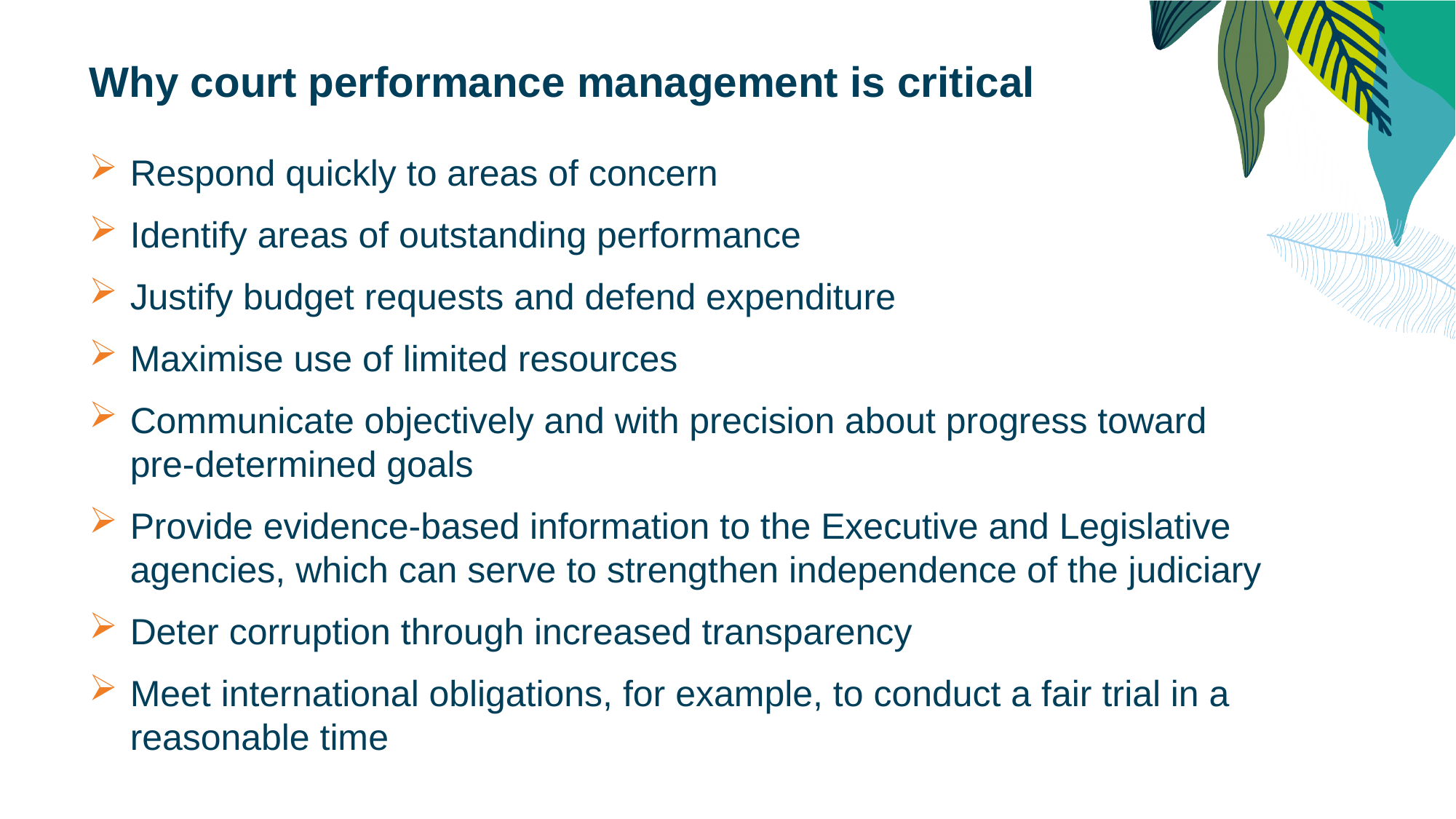

Why court performance management is critical
Respond quickly to areas of concern
Identify areas of outstanding performance
Justify budget requests and defend expenditure
Maximise use of limited resources
Communicate objectively and with precision about progress toward pre-determined goals
Provide evidence-based information to the Executive and Legislative agencies, which can serve to strengthen independence of the judiciary
Deter corruption through increased transparency
Meet international obligations, for example, to conduct a fair trial in a reasonable time